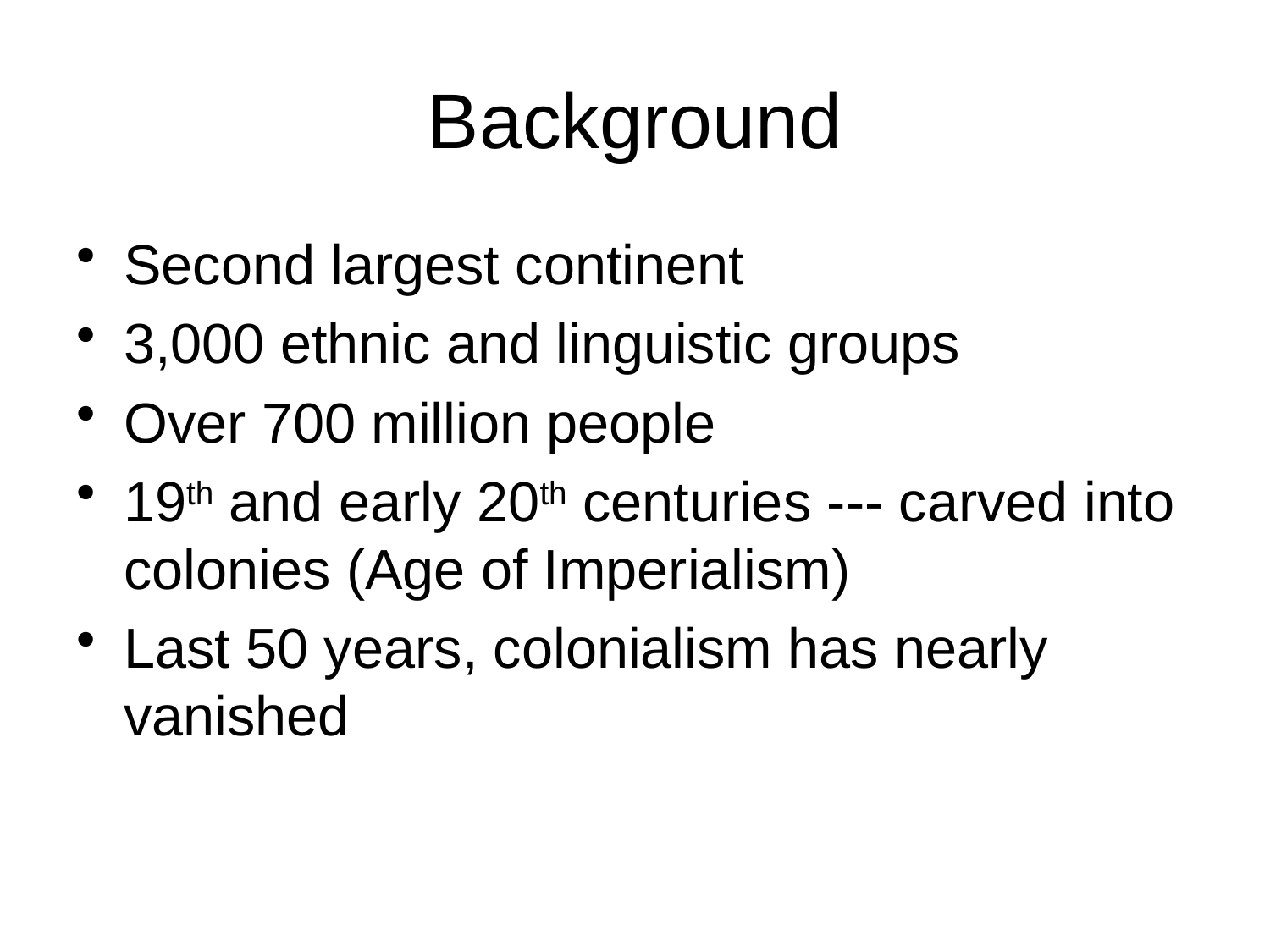

# Background
Second largest continent
3,000 ethnic and linguistic groups
Over 700 million people
19th and early 20th centuries --- carved into colonies (Age of Imperialism)
Last 50 years, colonialism has nearly vanished